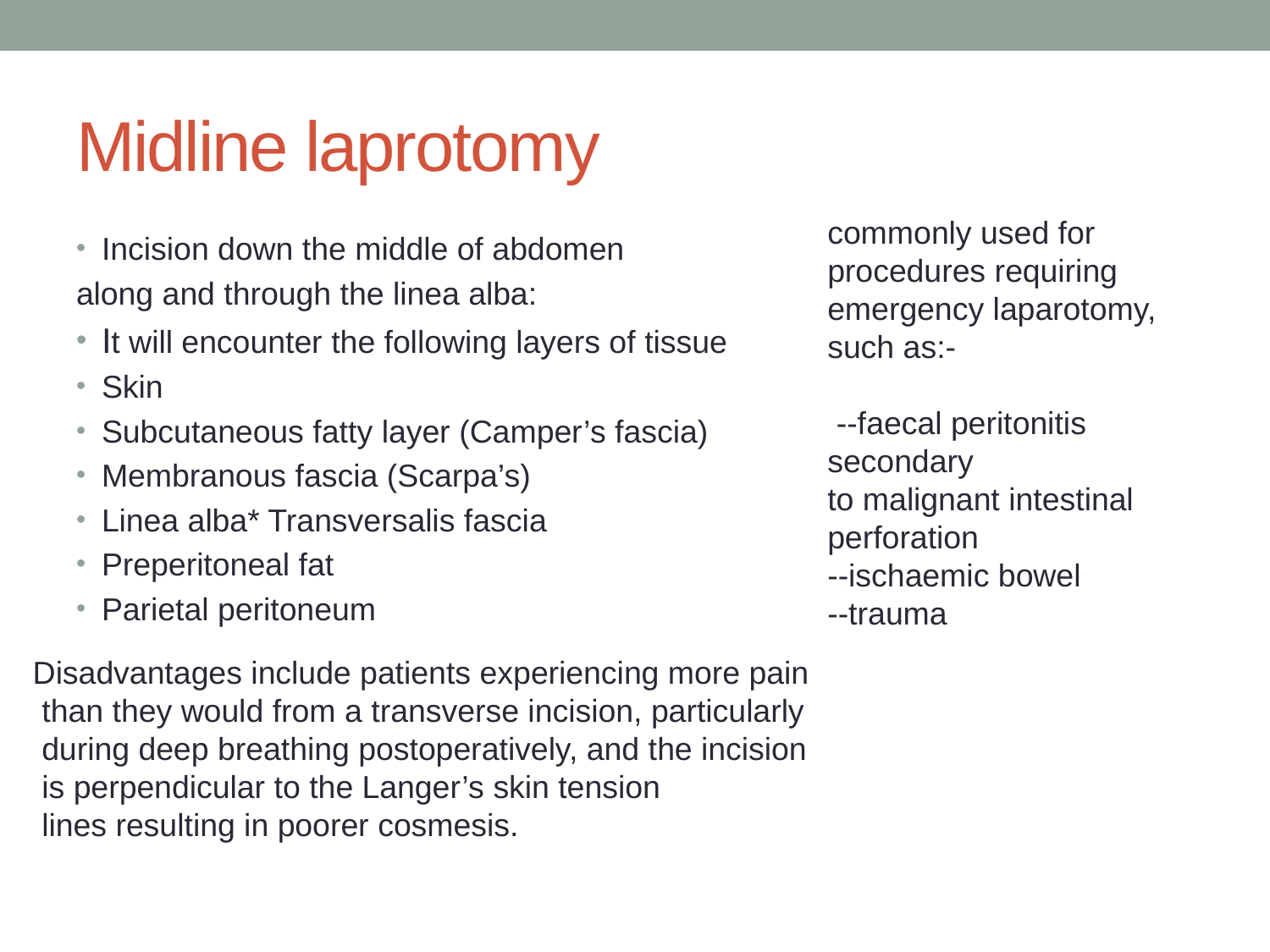

# Midline laprotomy
commonly used for procedures requiring emergency laparotomy, such as:-

 --faecal peritonitis secondary
to malignant intestinal perforation
--ischaemic bowel
--trauma
Incision down the middle of abdomen
along and through the linea alba:
It will encounter the following layers of tissue
Skin
Subcutaneous fatty layer (Camper’s fascia)
Membranous fascia (Scarpa’s)
Linea alba* Transversalis fascia
Preperitoneal fat
Parietal peritoneum
Disadvantages include patients experiencing more pain
 than they would from a transverse incision, particularly
 during deep breathing postoperatively, and the incision
 is perpendicular to the Langer’s skin tension
 lines resulting in poorer cosmesis.